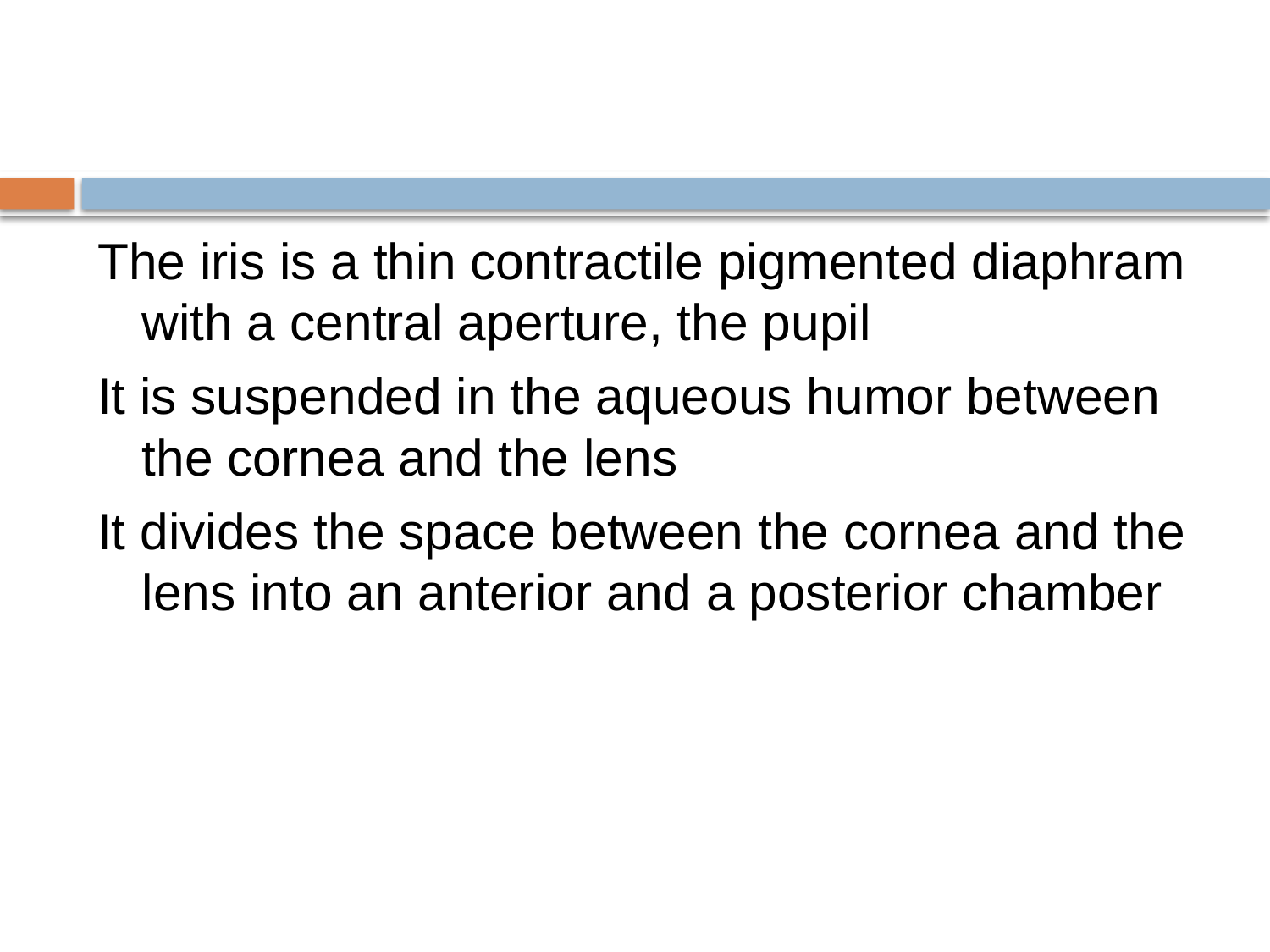

#
The iris is a thin contractile pigmented diaphram with a central aperture, the pupil
It is suspended in the aqueous humor between the cornea and the lens
It divides the space between the cornea and the lens into an anterior and a posterior chamber